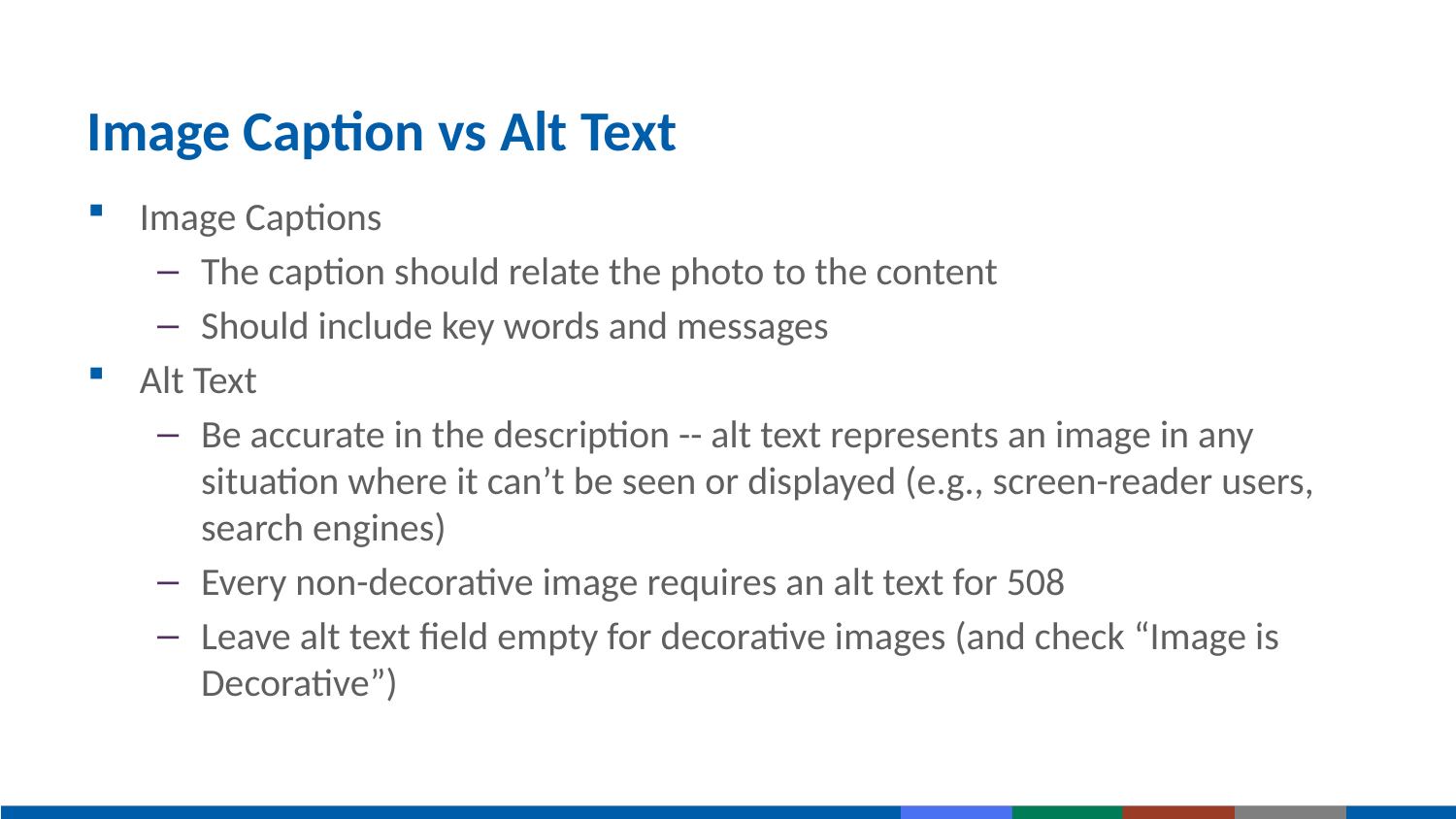

# Image Caption vs Alt Text
Image Captions
The caption should relate the photo to the content
Should include key words and messages
Alt Text
Be accurate in the description -- alt text represents an image in any situation where it can’t be seen or displayed (e.g., screen-reader users, search engines)
Every non-decorative image requires an alt text for 508
Leave alt text field empty for decorative images (and check “Image is Decorative”)